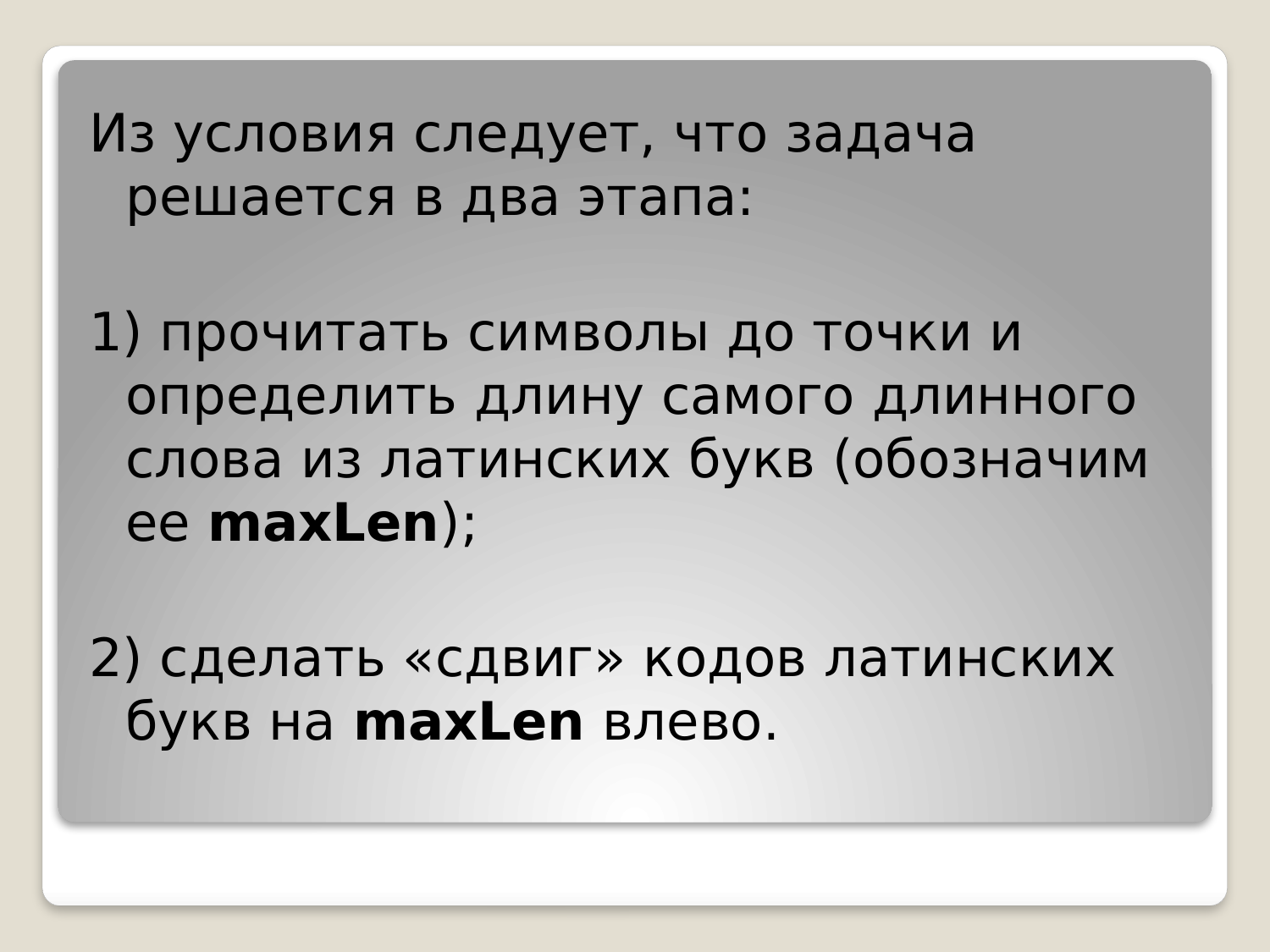

Из условия следует, что задача решается в два этапа:

1) прочитать символы до точки и определить длину самого длинного слова из латинских букв (обозначим ее maxLen);

2) сделать «сдвиг» кодов латинских букв на maxLen влево.